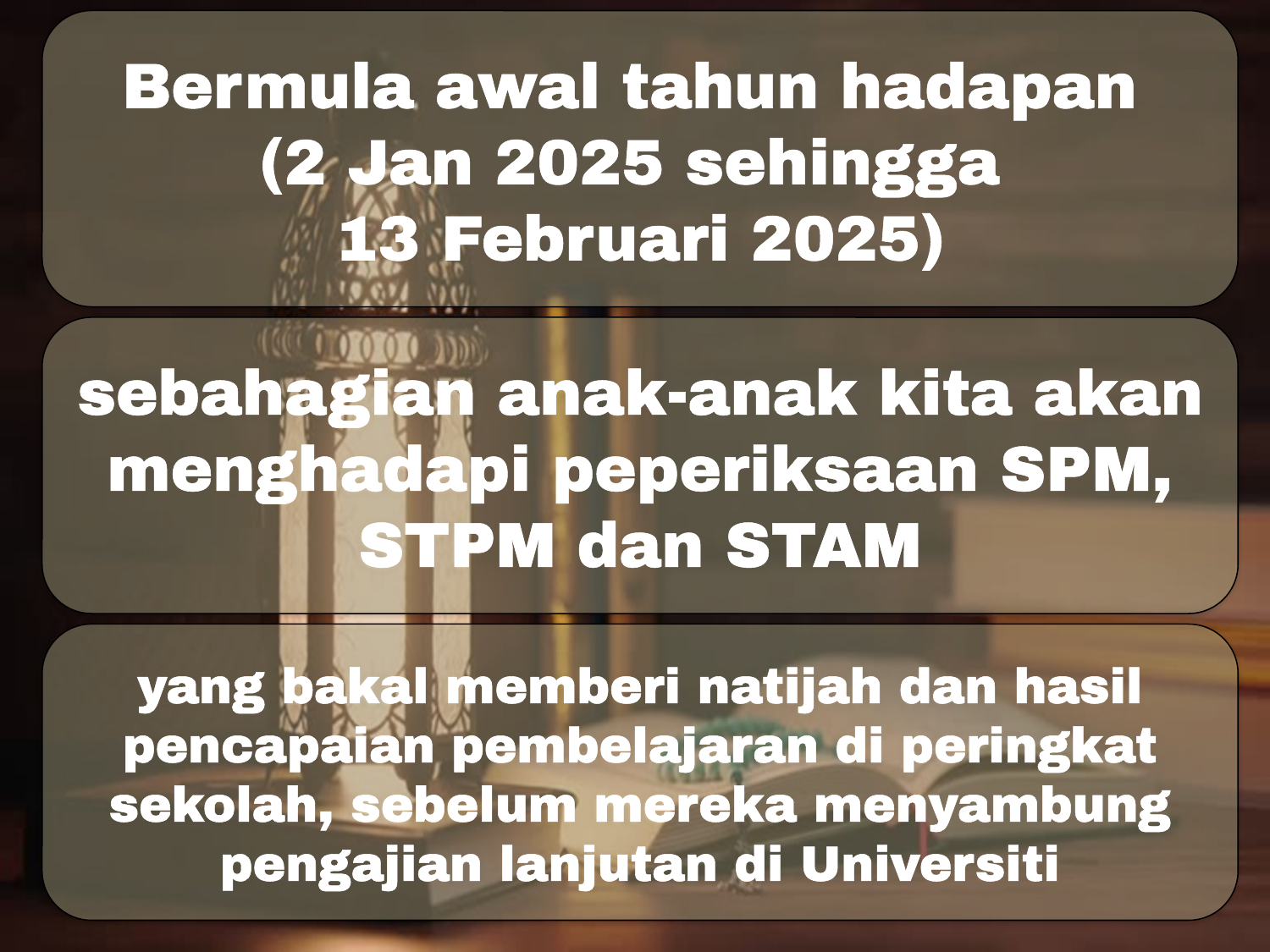

Bermula awal tahun hadapan
(2 Jan 2025 sehingga
13 Februari 2025)
sebahagian anak-anak kita akan menghadapi peperiksaan SPM, STPM dan STAM
yang bakal memberi natijah dan hasil pencapaian pembelajaran di peringkat sekolah, sebelum mereka menyambung pengajian lanjutan di Universiti